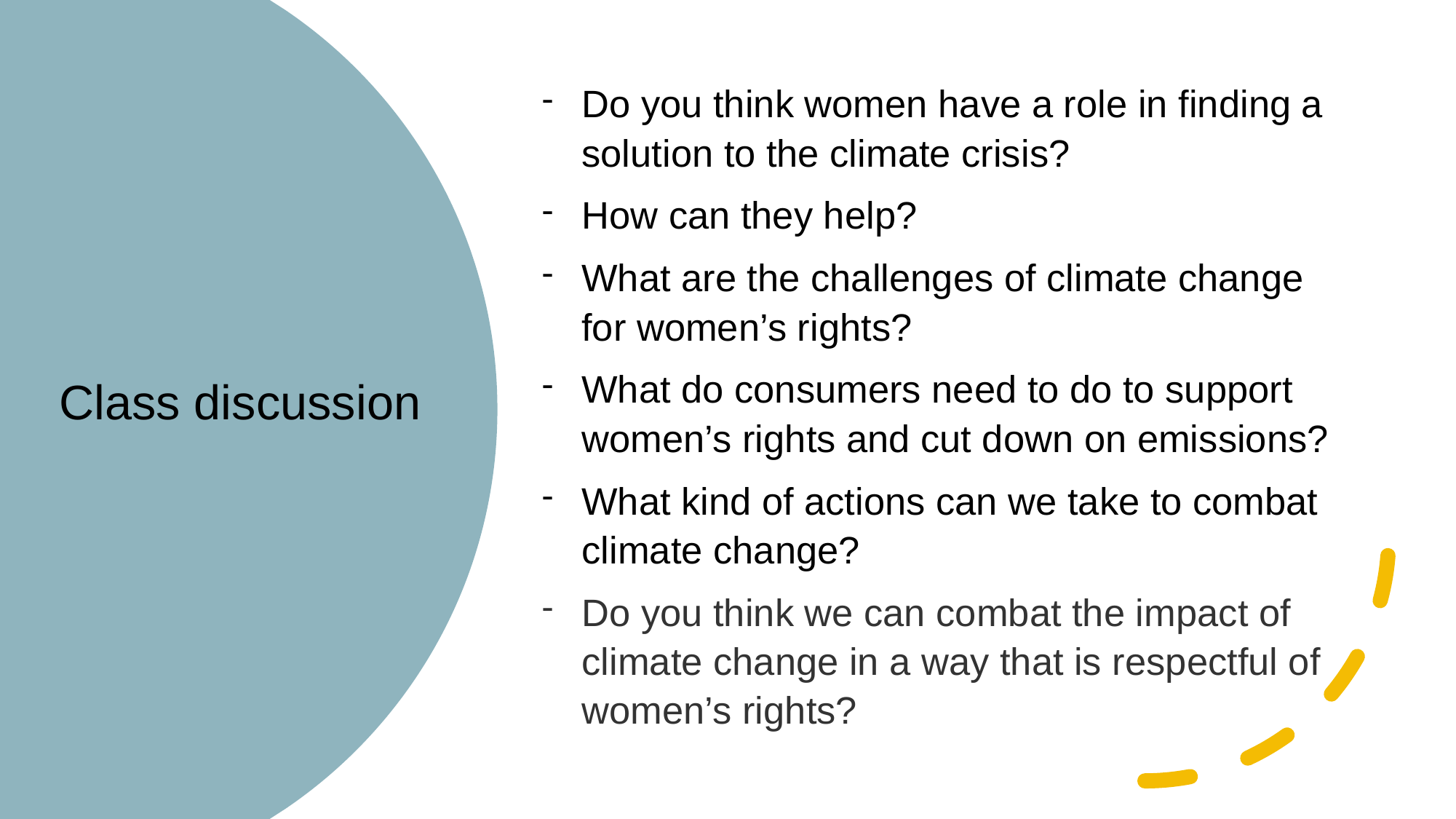

Do you think women have a role in finding a solution to the climate crisis?
How can they help?
What are the challenges of climate change for women’s rights?
What do consumers need to do to support women’s rights and cut down on emissions?
What kind of actions can we take to combat climate change?
Do you think we can combat the impact of climate change in a way that is respectful of women’s rights?
# Class discussion